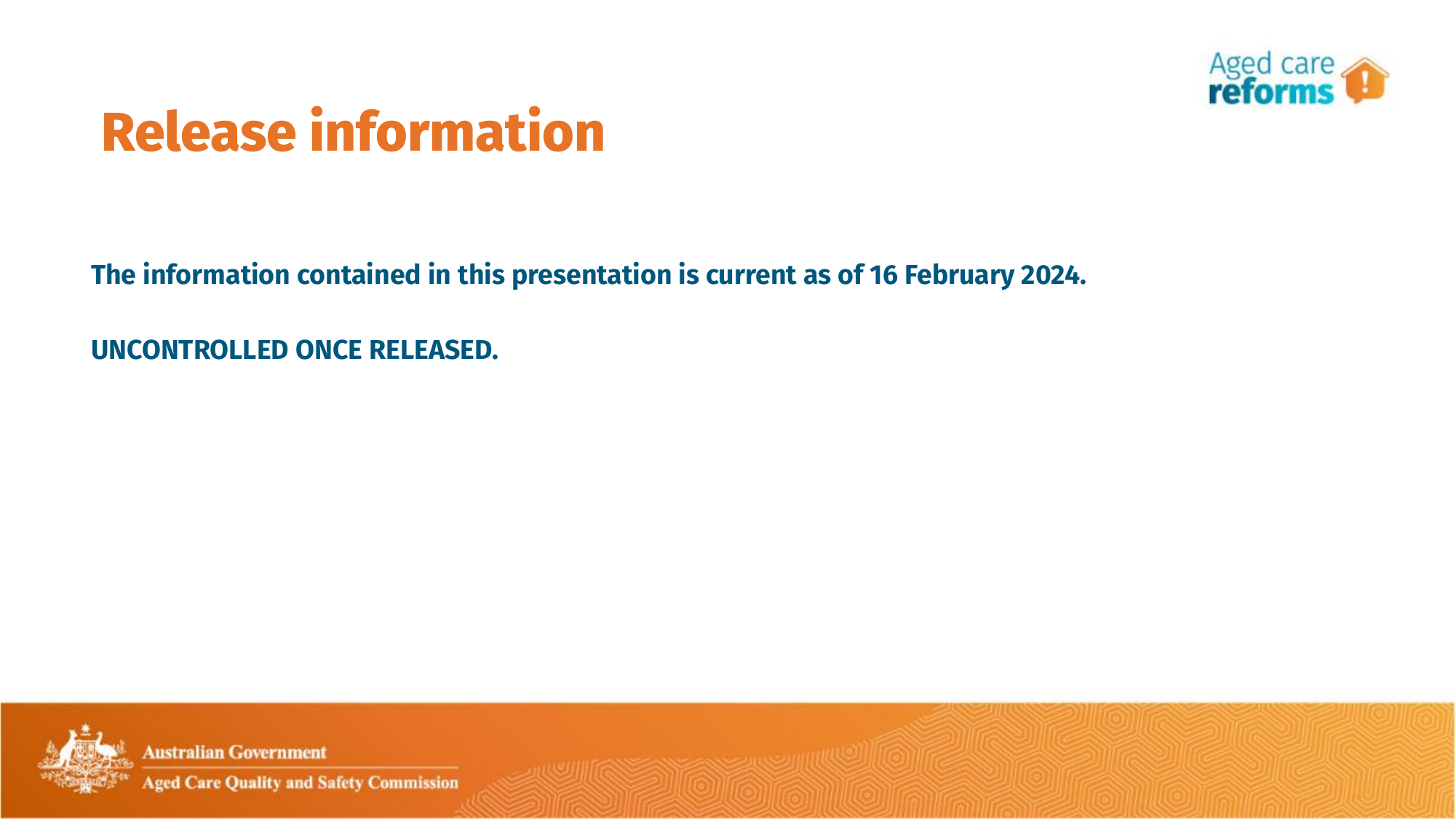

# Release information
The information contained in this presentation is current as of 16 February 2024.

UNCONTROLLED ONCE RELEASED.